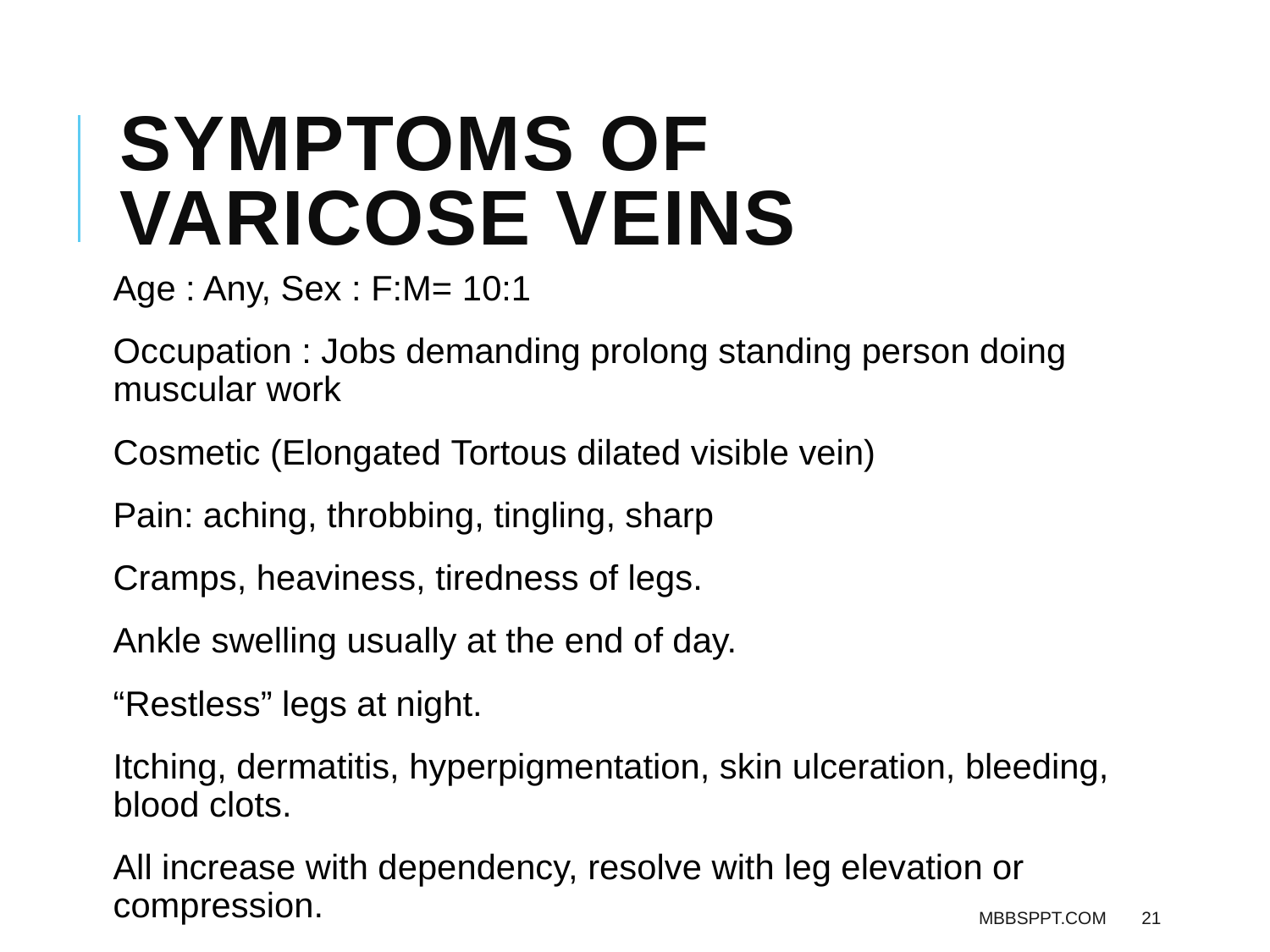

Symptoms of Varicose Veins
Age : Any, Sex : F:M= 10:1
Occupation : Jobs demanding prolong standing person doing muscular work
Cosmetic (Elongated Tortous dilated visible vein)
Pain: aching, throbbing, tingling, sharp
Cramps, heaviness, tiredness of legs.
Ankle swelling usually at the end of day.
“Restless” legs at night.
Itching, dermatitis, hyperpigmentation, skin ulceration, bleeding, blood clots.
All increase with dependency, resolve with leg elevation or compression.

MBBSPPT.COM
21